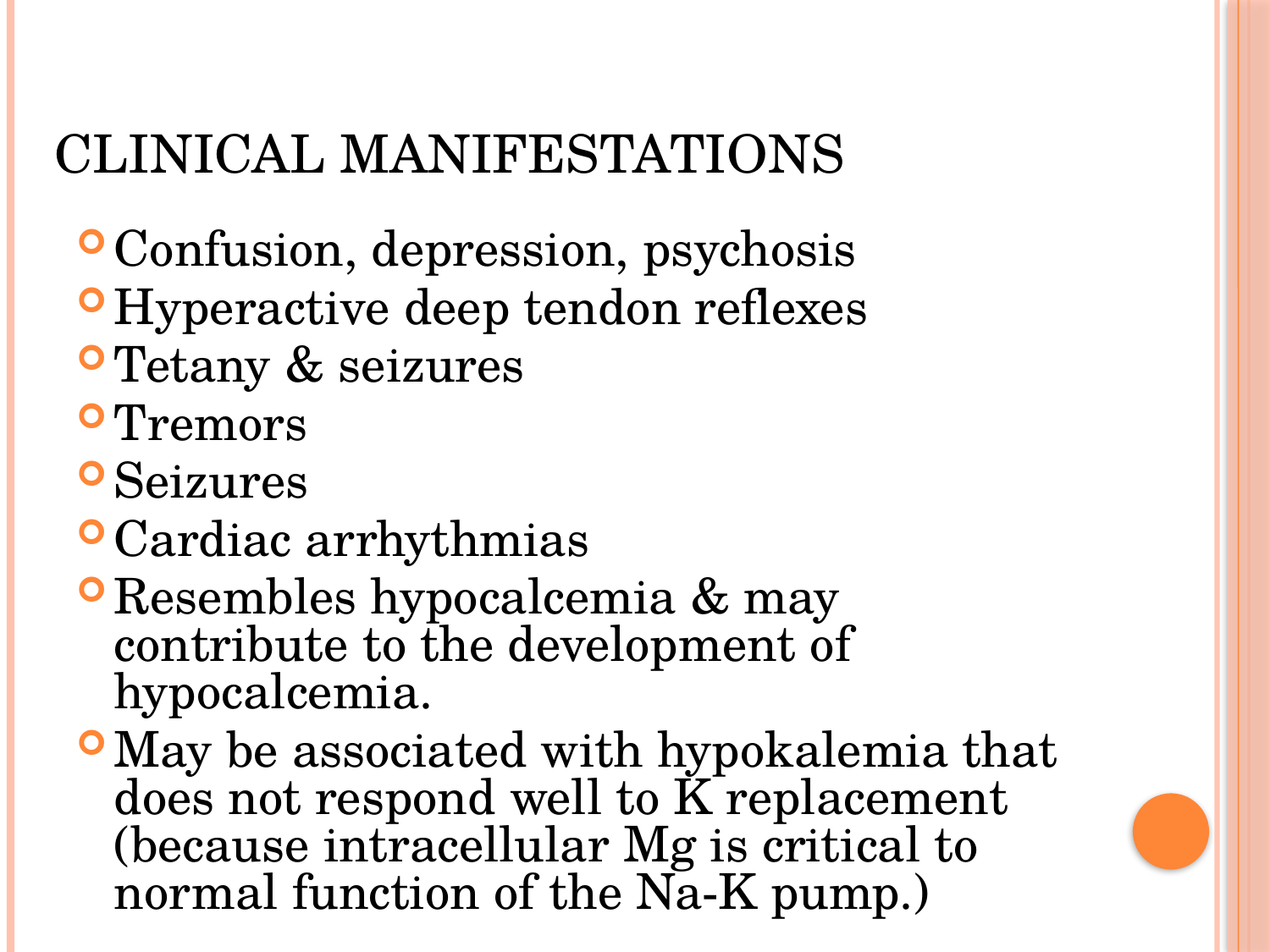

# Clinical Manifestations

Confusion, depression, psychosis
Hyperactive deep tendon reflexes
Tetany & seizures
Tremors
Seizures
Cardiac arrhythmias
Resembles hypocalcemia & may contribute to the development of hypocalcemia.
May be associated with hypokalemia that does not respond well to K replacement (because intracellular Mg is critical to normal function of the Na-K pump.)